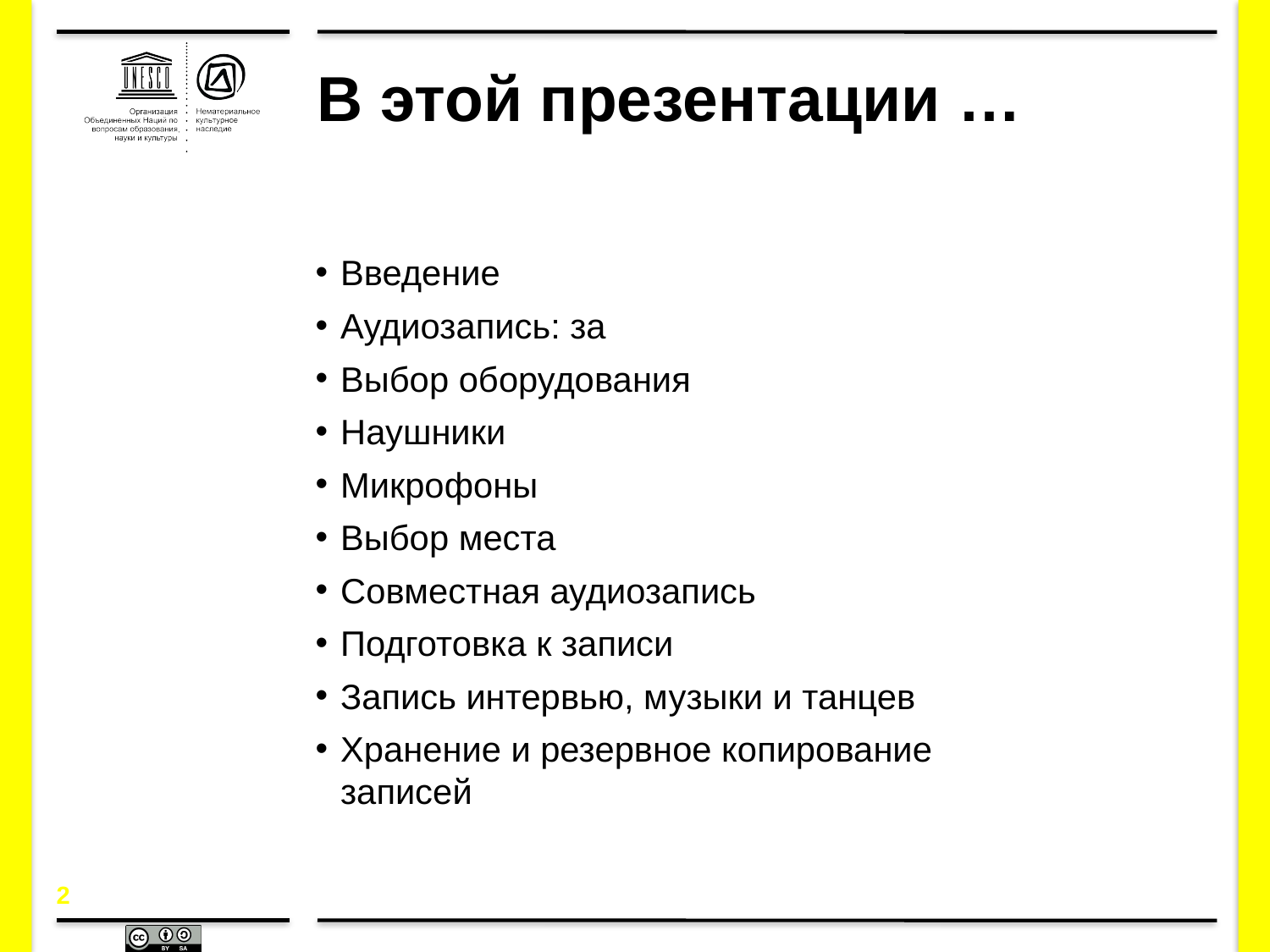

# В этой презентации …
Введение
Аудиозапись: за
Выбор оборудования
Наушники
Микрофоны
Выбор места
Совместная аудиозапись
Подготовка к записи
Запись интервью, музыки и танцев
Хранение и резервное копирование записей